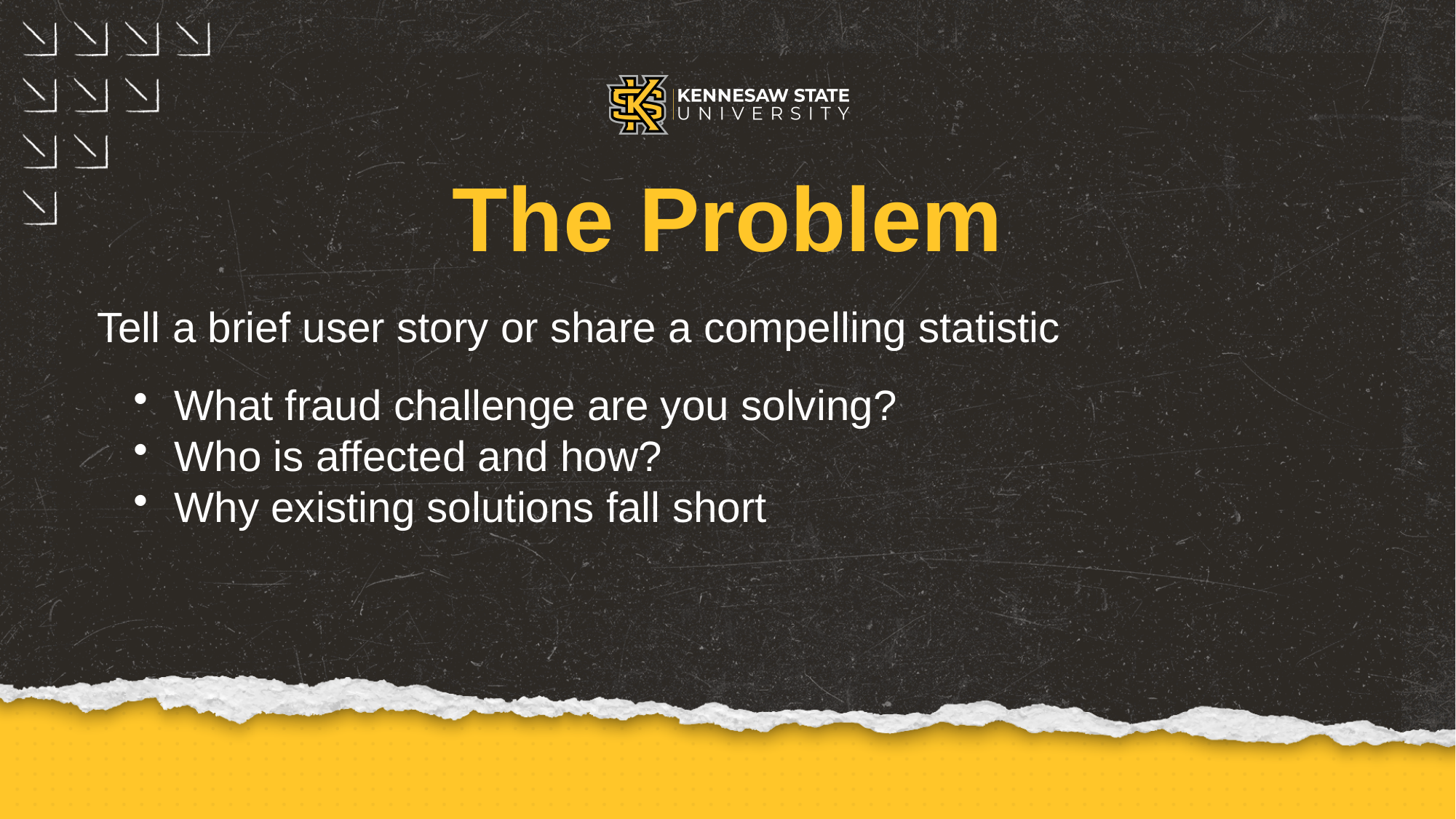

# The Problem
Tell a brief user story or share a compelling statistic
What fraud challenge are you solving?
Who is affected and how?
Why existing solutions fall short